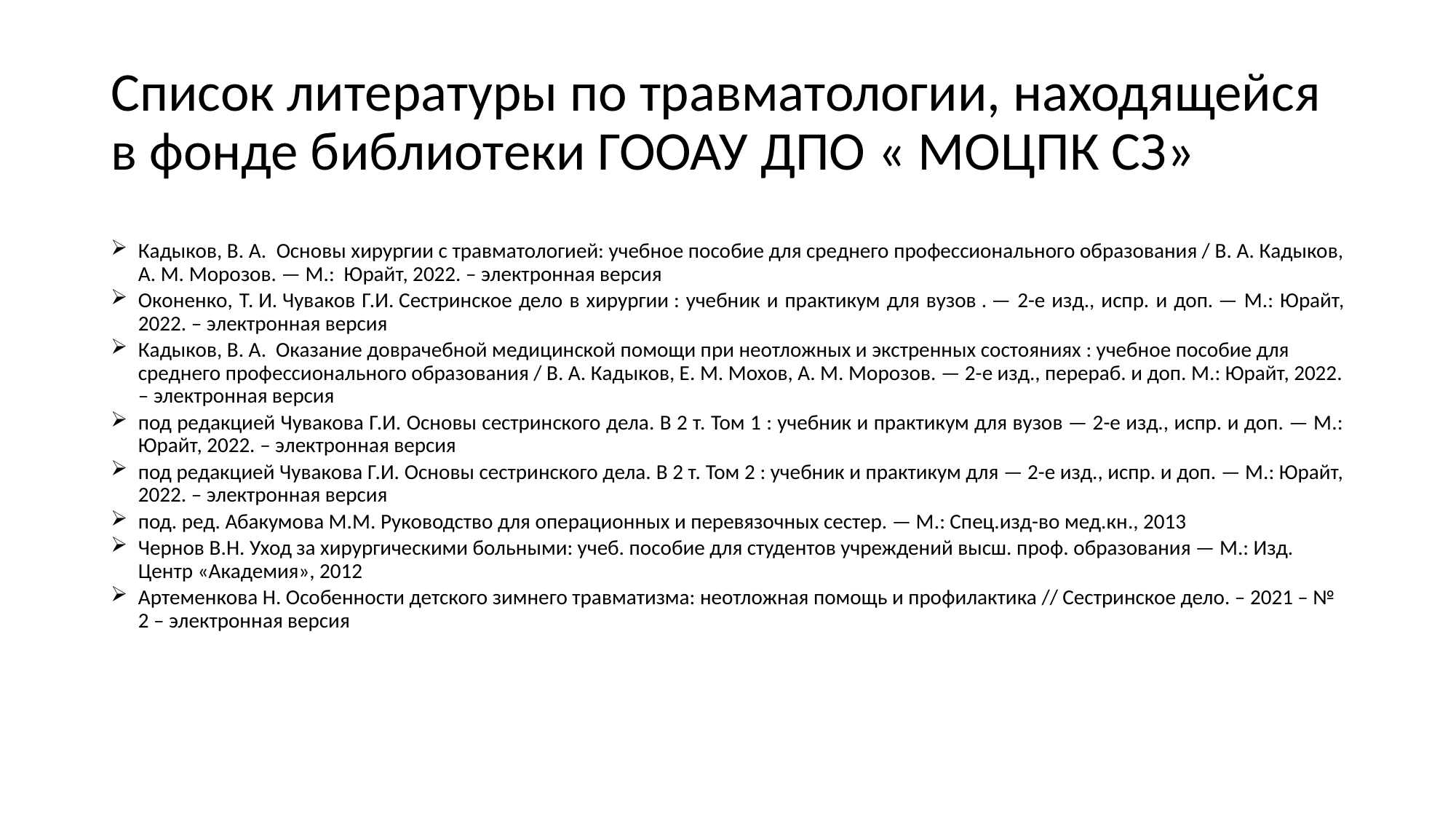

# Список литературы по травматологии, находящейся в фонде библиотеки ГООАУ ДПО « МОЦПК СЗ»

Кадыков, В. А.  Основы хирургии с травматологией: учебное пособие для среднего профессионального образования / В. А. Кадыков, А. М. Морозов. — М.:  Юрайт, 2022. – электронная версия
Оконенко, Т. И. Чуваков Г.И. Сестринское дело в хирургии : учебник и практикум для вузов . — 2-е изд., испр. и доп. — М.: Юрайт, 2022. – электронная версия
Кадыков, В. А.  Оказание доврачебной медицинской помощи при неотложных и экстренных состояниях : учебное пособие для среднего профессионального образования / В. А. Кадыков, Е. М. Мохов, А. М. Морозов. — 2-е изд., перераб. и доп. М.: Юрайт, 2022. – электронная версия
под редакцией Чувакова Г.И. Основы сестринского дела. В 2 т. Том 1 : учебник и практикум для вузов — 2-е изд., испр. и доп. — М.: Юрайт, 2022. – электронная версия
под редакцией Чувакова Г.И. Основы сестринского дела. В 2 т. Том 2 : учебник и практикум для — 2-е изд., испр. и доп. — М.: Юрайт, 2022. – электронная версия
под. ред. Абакумова М.М. Руководство для операционных и перевязочных сестер. — М.: Спец.изд-во мед.кн., 2013
Чернов В.Н. Уход за хирургическими больными: учеб. пособие для студентов учреждений высш. проф. образования — М.: Изд. Центр «Академия», 2012
Артеменкова Н. Особенности детского зимнего травматизма: неотложная помощь и профилактика // Сестринское дело. – 2021 – № 2 – электронная версия